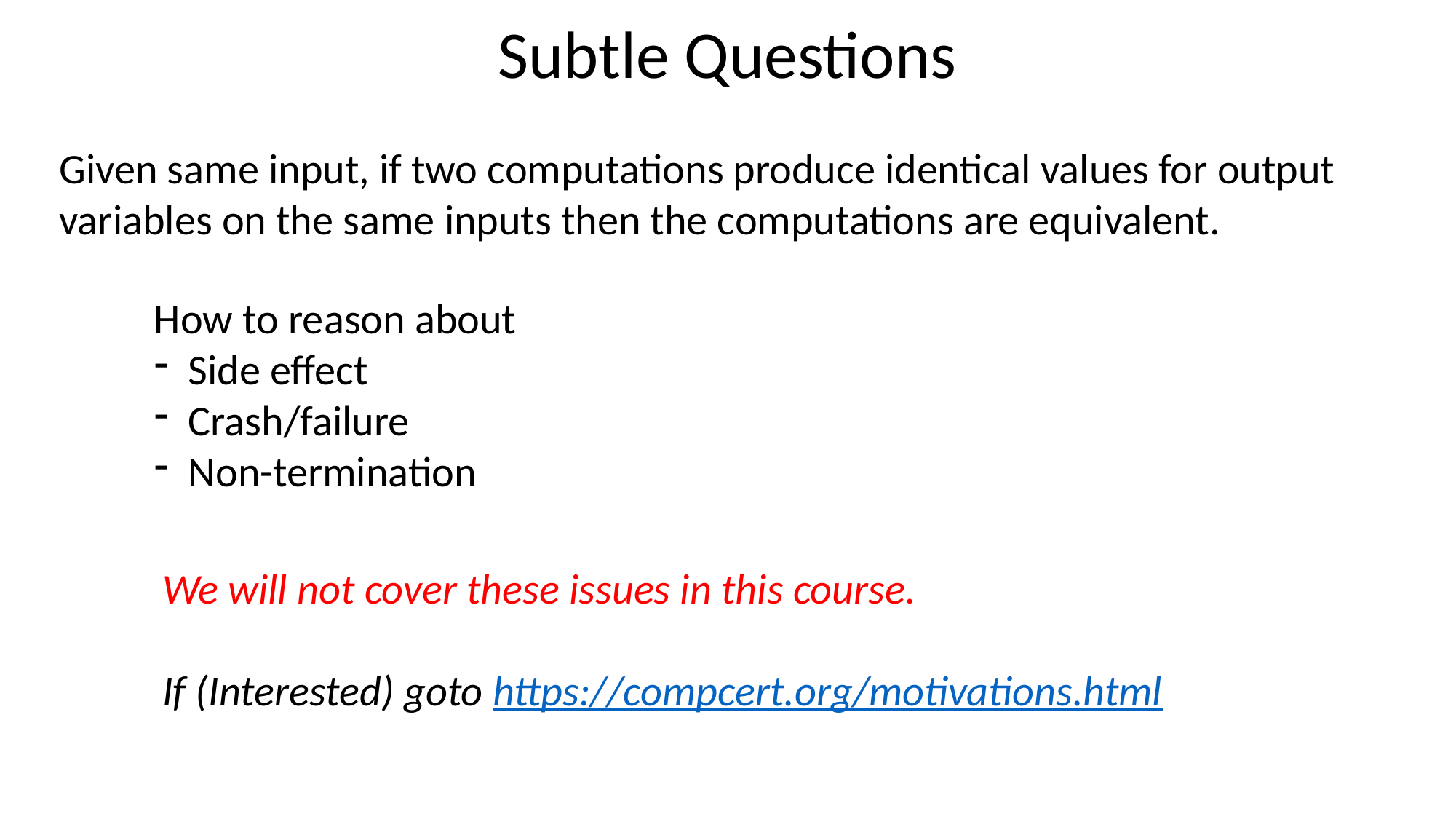

# Subtle Questions
Given same input, if two computations produce identical values for output variables on the same inputs then the computations are equivalent.
How to reason about
Side effect
Crash/failure
Non-termination
We will not cover these issues in this course.

If (Interested) goto https://compcert.org/motivations.html